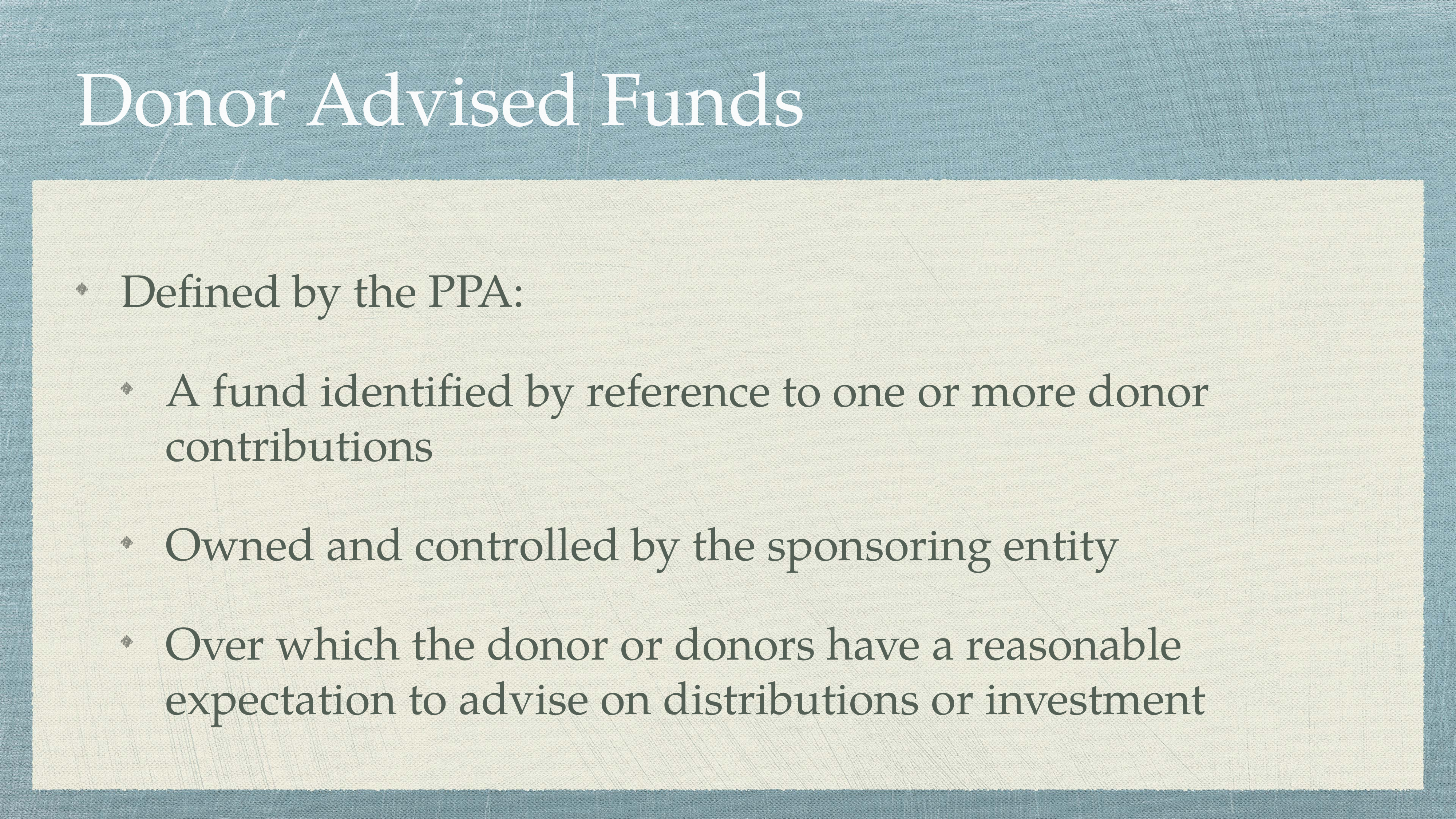

# Donor Advised Funds
Defined by the PPA:
A fund identified by reference to one or more donor contributions
Owned and controlled by the sponsoring entity
Over which the donor or donors have a reasonable expectation to advise on distributions or investment